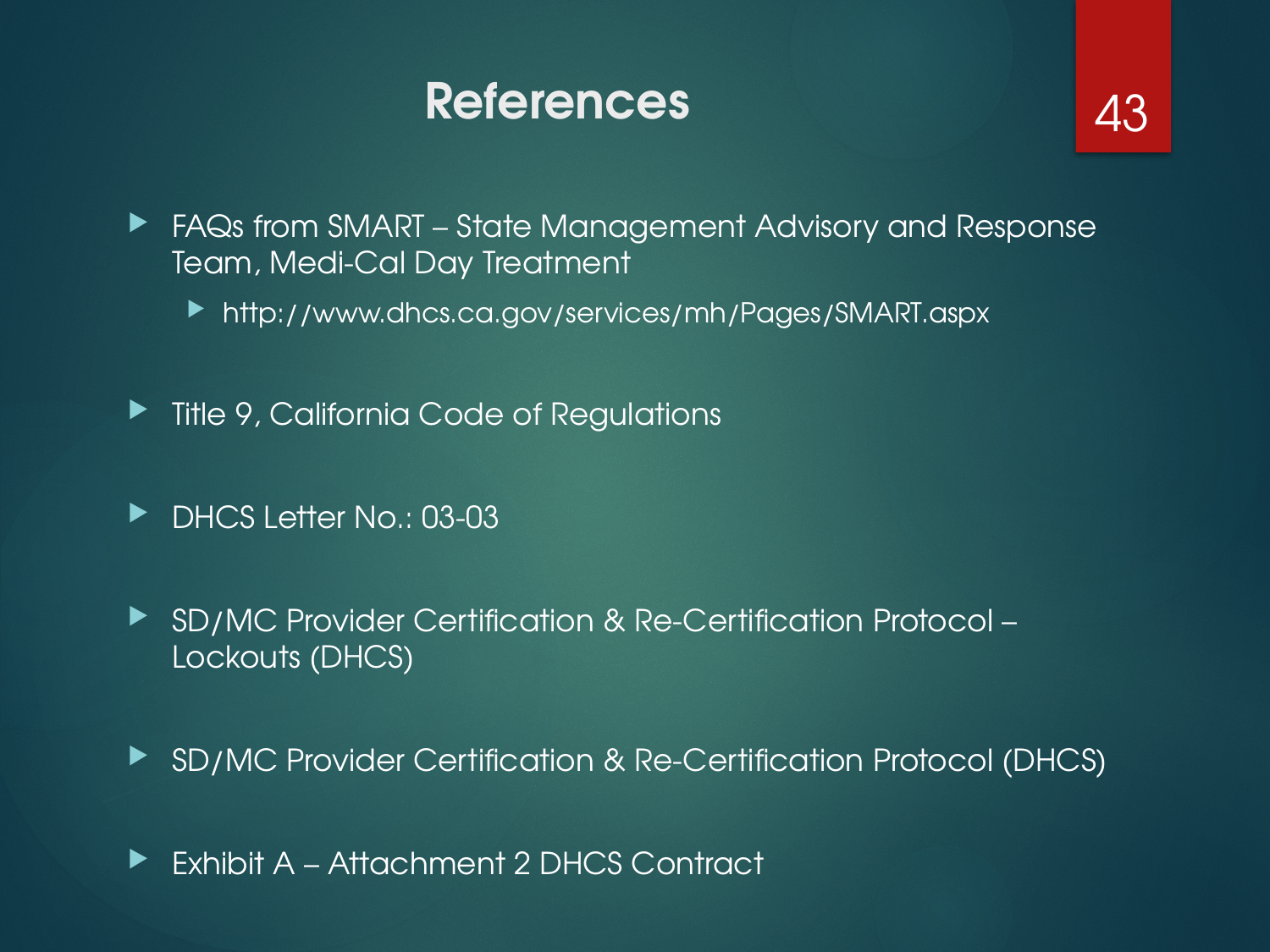

43
# References
FAQs from SMART – State Management Advisory and Response Team, Medi-Cal Day Treatment
http://www.dhcs.ca.gov/services/mh/Pages/SMART.aspx

Title 9, California Code of Regulations

DHCS Letter No.: 03-03

SD/MC Provider Certification & Re-Certification Protocol – Lockouts (DHCS)

SD/MC Provider Certification & Re-Certification Protocol (DHCS)

Exhibit A – Attachment 2 DHCS Contract